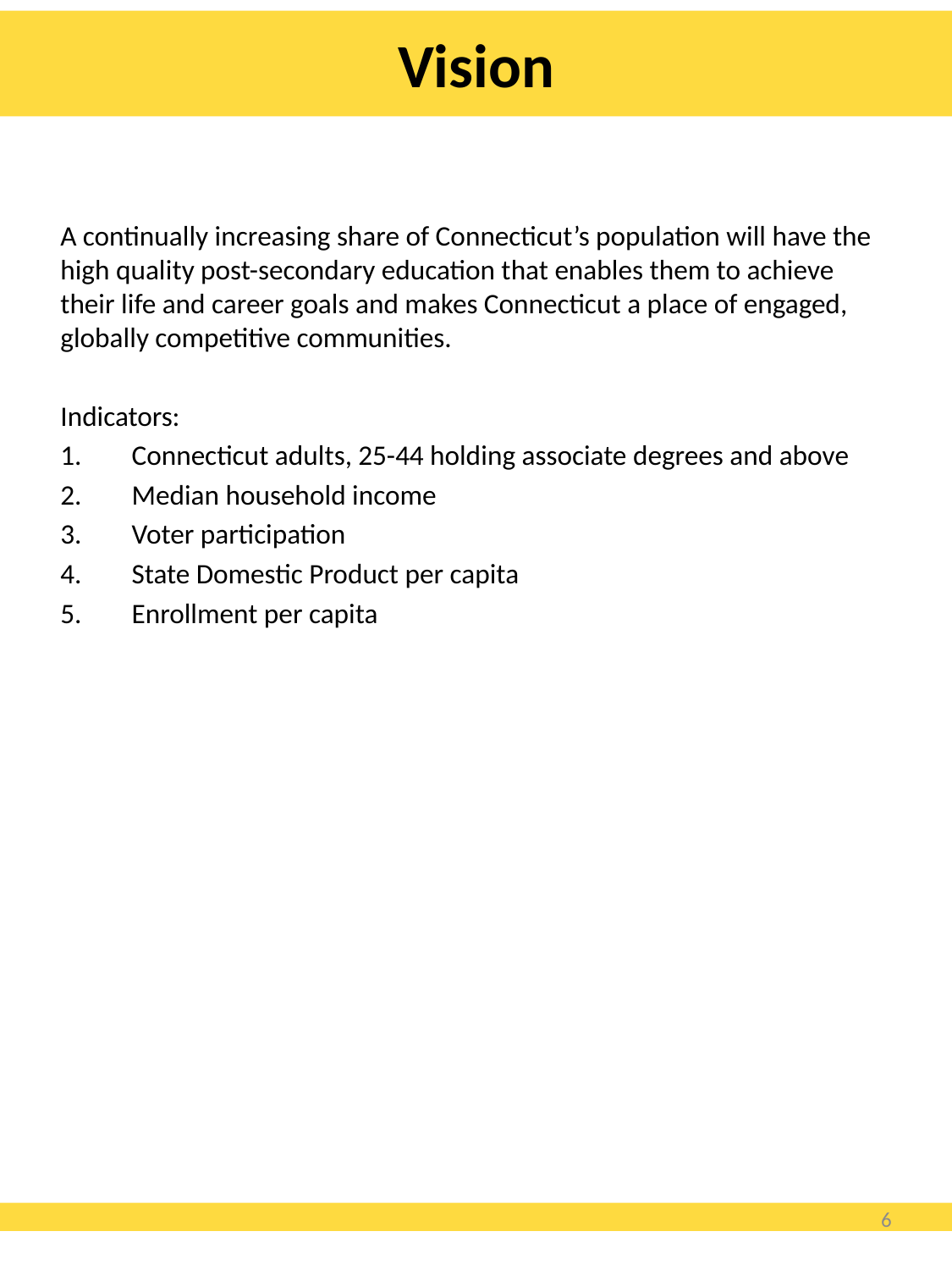

# Vision
A continually increasing share of Connecticut’s population will have the high quality post-secondary education that enables them to achieve their life and career goals and makes Connecticut a place of engaged, globally competitive communities.

Indicators:
Connecticut adults, 25-44 holding associate degrees and above
Median household income
Voter participation
State Domestic Product per capita
Enrollment per capita

6